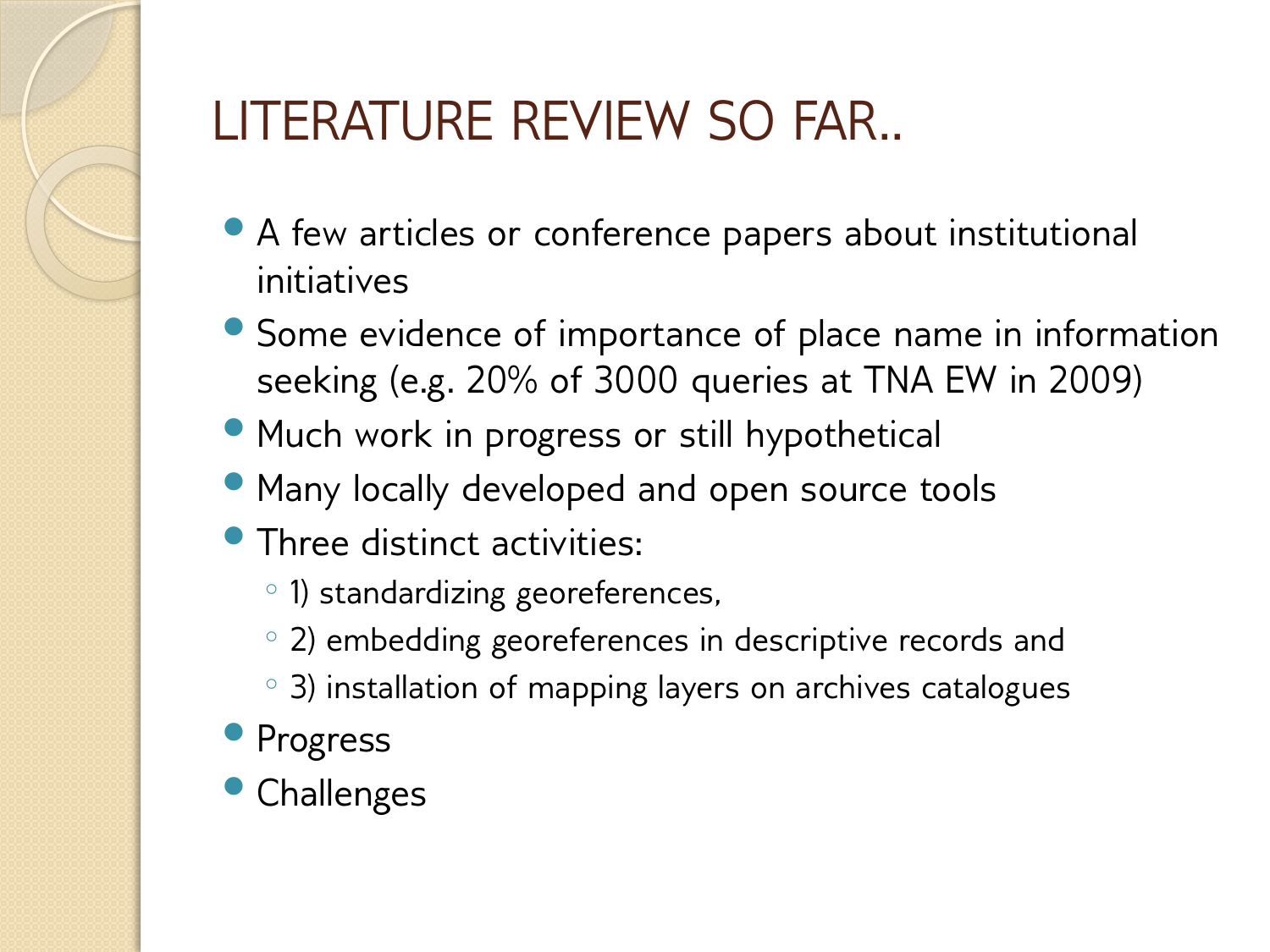

# LITERATURE REVIEW SO FAR..
A few articles or conference papers about institutional initiatives
Some evidence of importance of place name in information seeking (e.g. 20% of 3000 queries at TNA EW in 2009)
Much work in progress or still hypothetical
Many locally developed and open source tools
Three distinct activities:
1) standardizing georeferences,
2) embedding georeferences in descriptive records and
3) installation of mapping layers on archives catalogues
Progress
Challenges